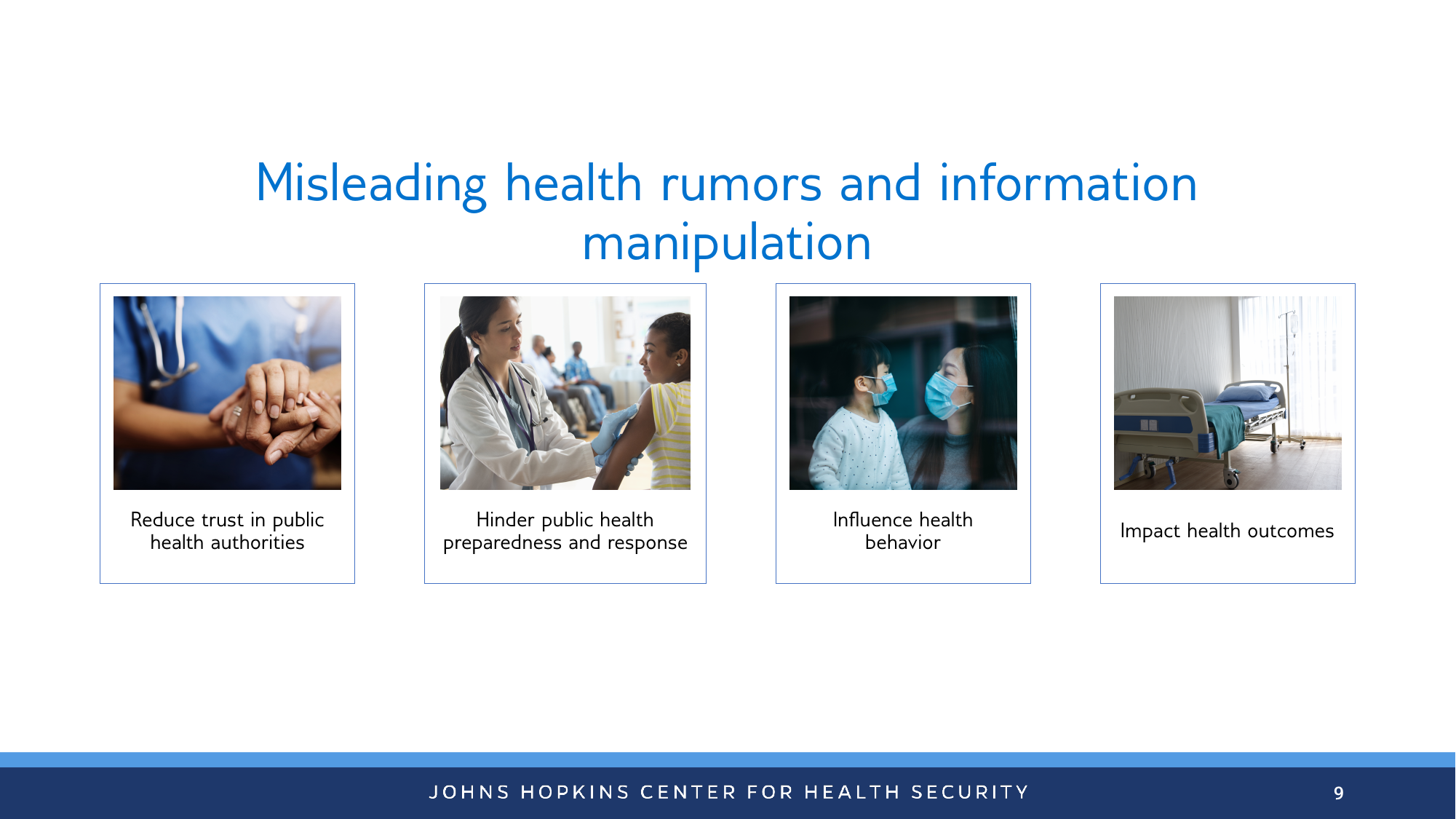

# Misleading health rumors and information manipulation
Reduce trust in public health authorities
Hinder public health preparedness and response
Influence health behavior
Impact health outcomes
9